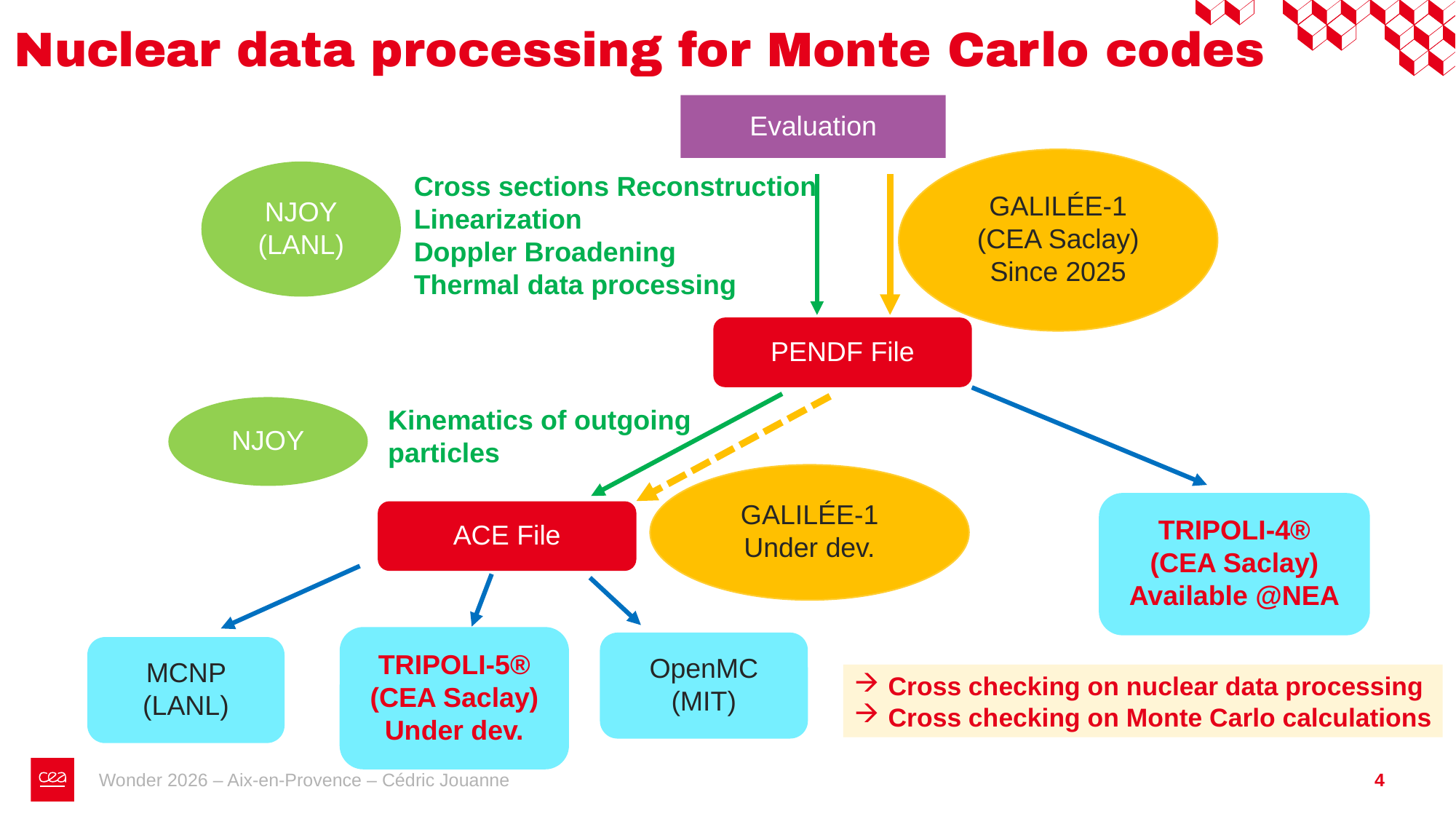

Nuclear data processing for Monte Carlo codes
Evaluation
GALILÉE-1
(CEA Saclay)
Since 2025
NJOY
(LANL)
Cross sections Reconstruction
Linearization
Doppler Broadening
Thermal data processing
PENDF File
NJOY
Kinematics of outgoing
particles
GALILÉE-1
Under dev.
TRIPOLI-4®
(CEA Saclay)
Available @NEA
ACE File
TRIPOLI-5®
(CEA Saclay)
Under dev.
OpenMC
(MIT)
MCNP (LANL)
Cross checking on nuclear data processing
Cross checking on Monte Carlo calculations
Wonder 2026 – Aix-en-Provence – Cédric Jouanne
4